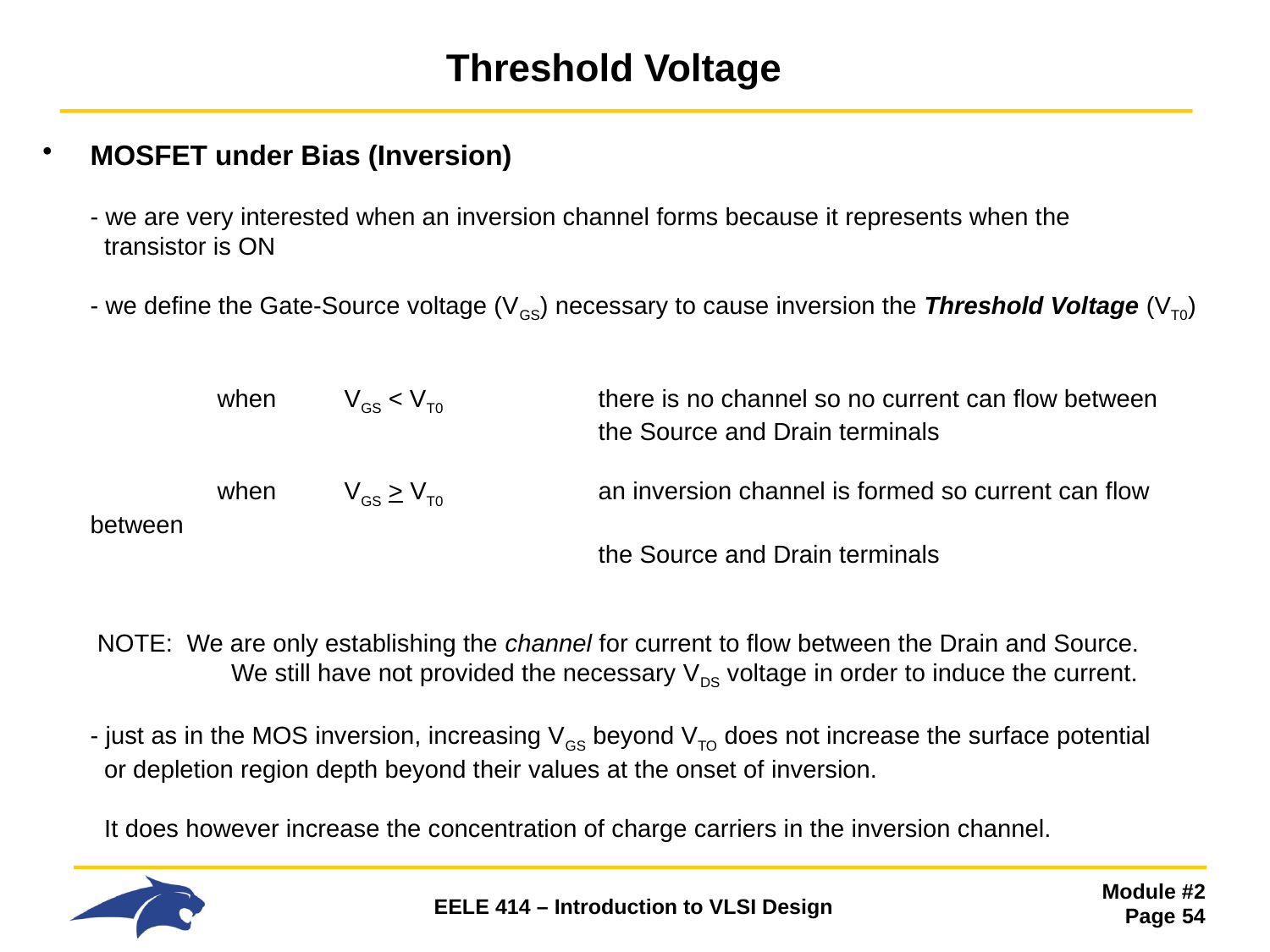

# Threshold Voltage
MOSFET under Bias (Inversion)
- we are very interested when an inversion channel forms because it represents when the
  transistor is ON
- we define the Gate-Source voltage (VGS) necessary to cause inversion the Threshold Voltage (VT0)
 	when 	VGS < VT0		there is no channel so no current can flow between
 				the Source and Drain terminals
 	when 	VGS > VT0		an inversion channel is formed so current can flow between
 				the Source and Drain terminals
 NOTE:  We are only establishing the channel for current to flow between the Drain and Source.
 	  We still have not provided the necessary VDS voltage in order to induce the current.
- just as in the MOS inversion, increasing VGS beyond VTO does not increase the surface potential
  or depletion region depth beyond their values at the onset of inversion.
  It does however increase the concentration of charge carriers in the inversion channel.